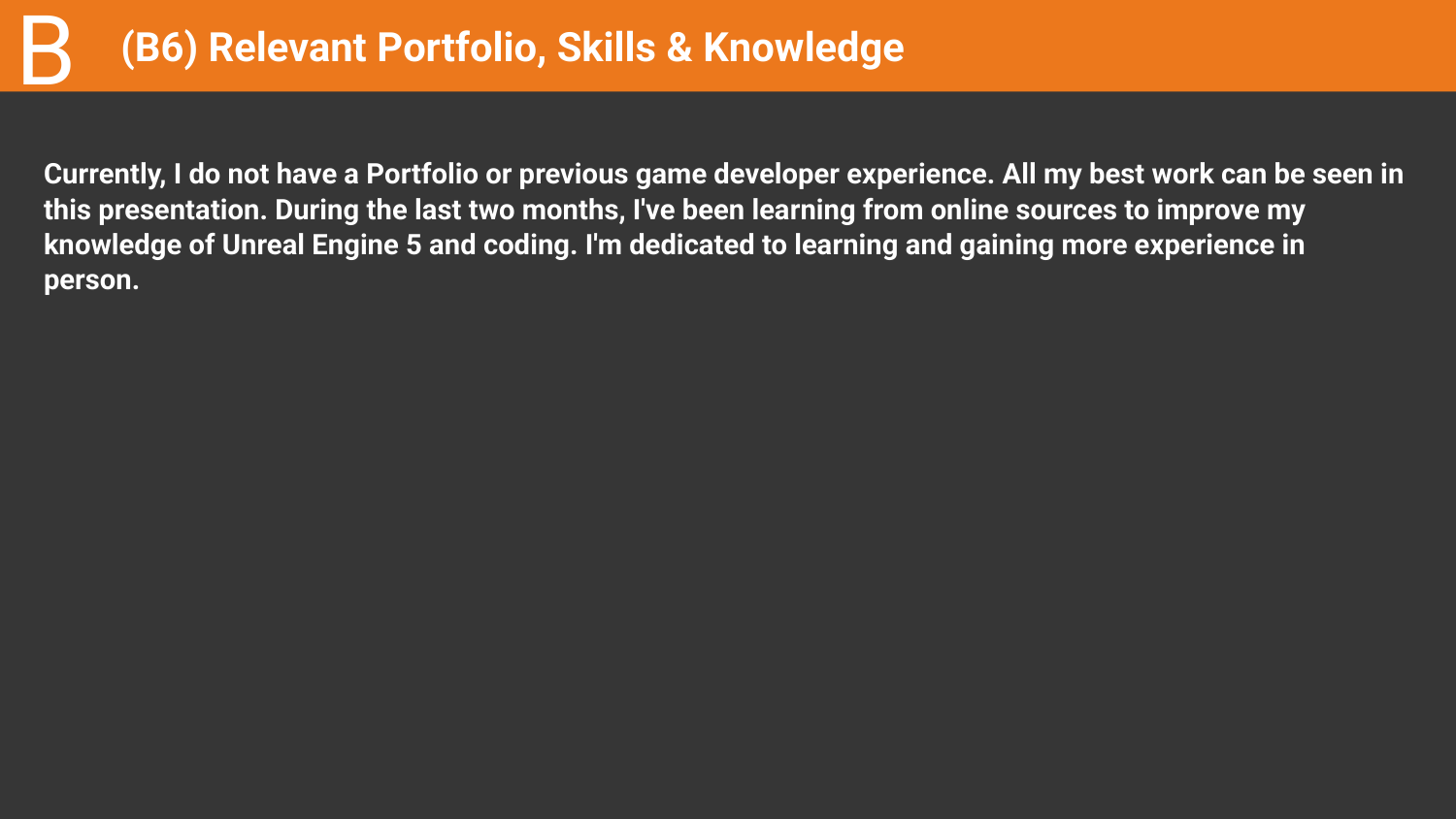

B
# (B6) Relevant Portfolio, Skills & Knowledge

Currently, I do not have a Portfolio or previous game developer experience. All my best work can be seen in this presentation. During the last two months, I've been learning from online sources to improve my knowledge of Unreal Engine 5 and coding. I'm dedicated to learning and gaining more experience in person.